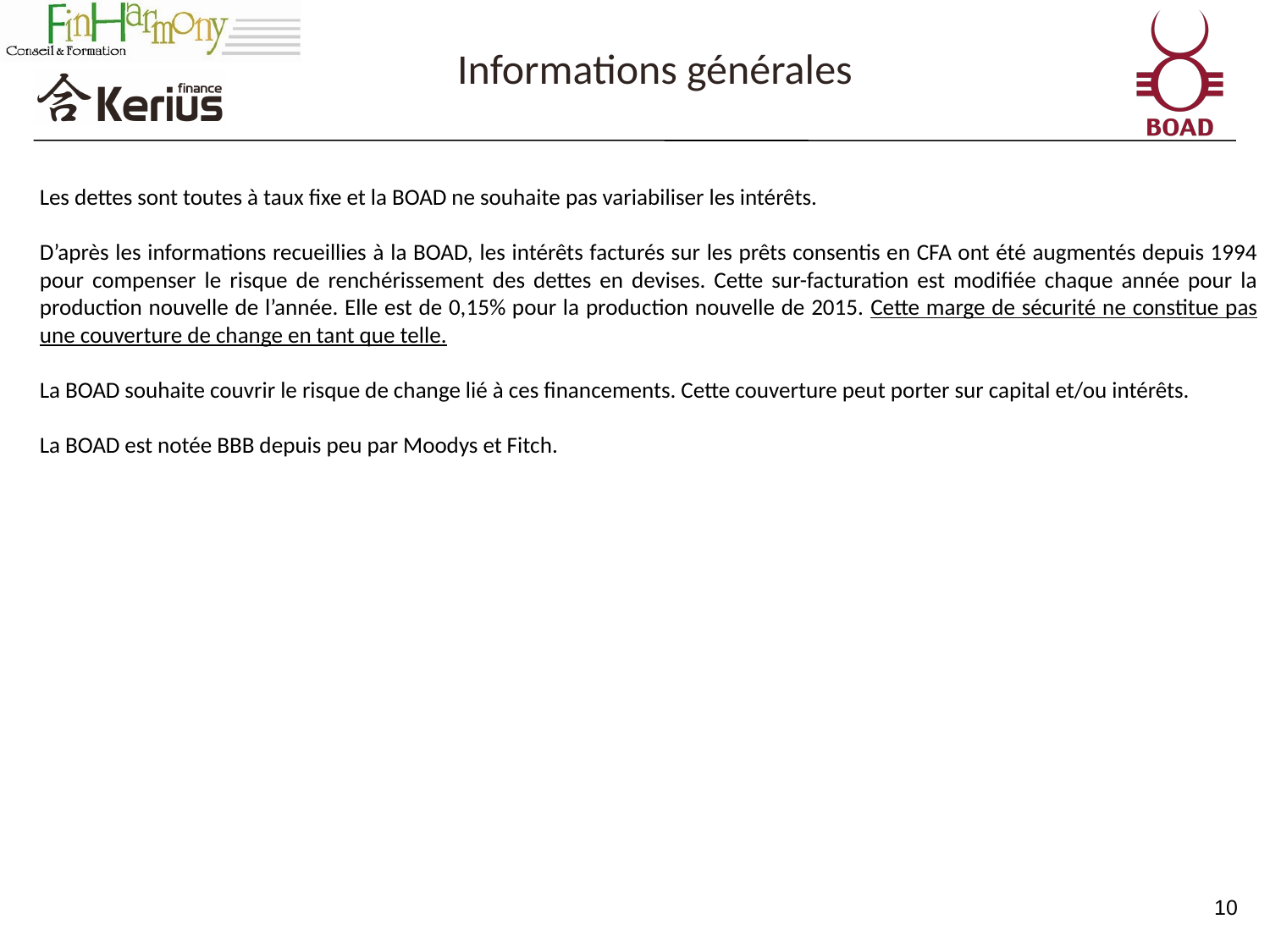

Informations générales
Les dettes sont toutes à taux fixe et la BOAD ne souhaite pas variabiliser les intérêts.

D’après les informations recueillies à la BOAD, les intérêts facturés sur les prêts consentis en CFA ont été augmentés depuis 1994 pour compenser le risque de renchérissement des dettes en devises. Cette sur-facturation est modifiée chaque année pour la production nouvelle de l’année. Elle est de 0,15% pour la production nouvelle de 2015. Cette marge de sécurité ne constitue pas une couverture de change en tant que telle.

La BOAD souhaite couvrir le risque de change lié à ces financements. Cette couverture peut porter sur capital et/ou intérêts.

La BOAD est notée BBB depuis peu par Moodys et Fitch.